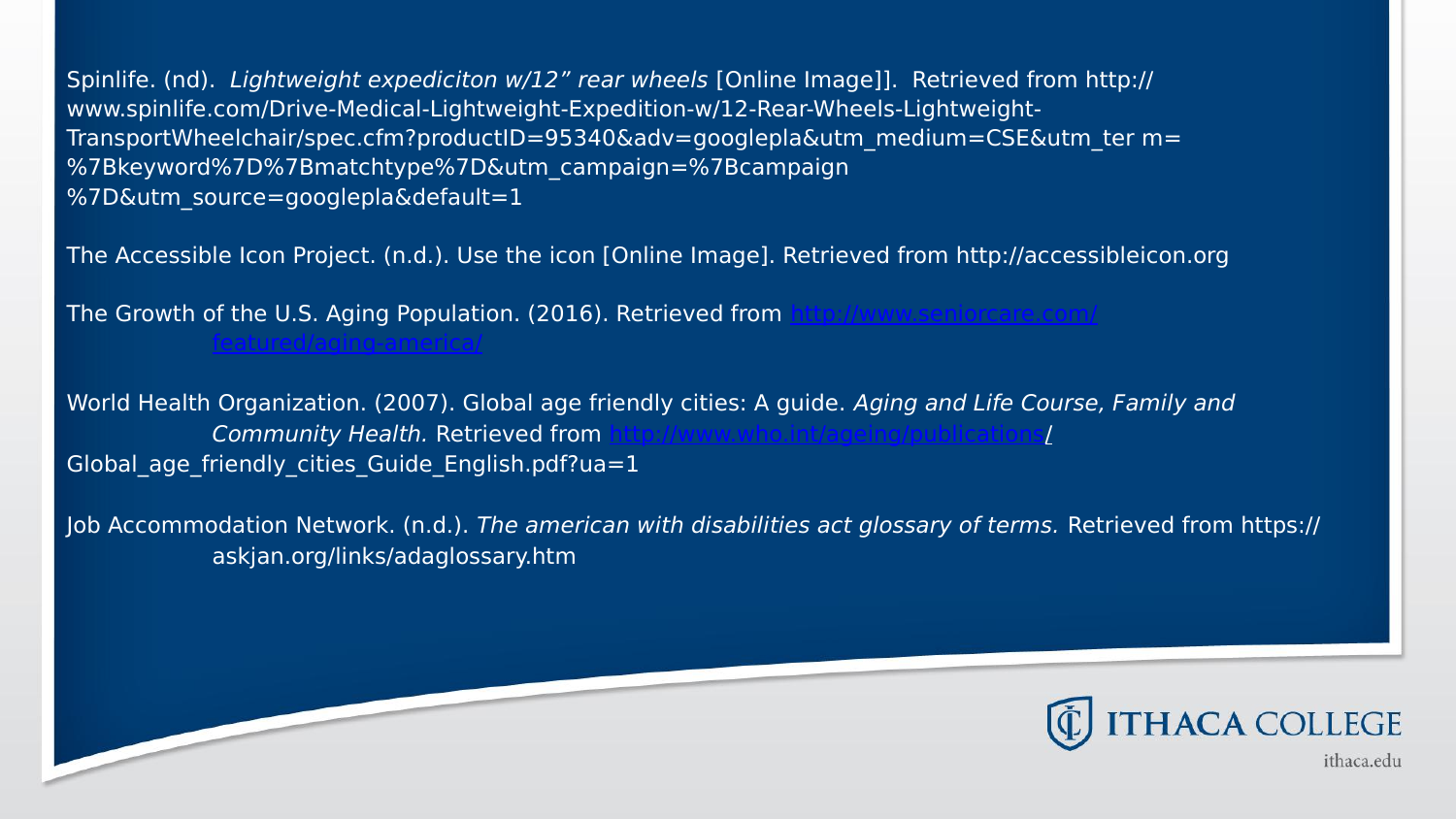

Spinlife. (nd).  Lightweight expediciton w/12” rear wheels [Online Image]].  Retrieved from http://	www.spinlife.com/Drive-Medical-Lightweight-Expedition-w/12-Rear-Wheels-Lightweight-            	TransportWheelchair/spec.cfm?productID=95340&adv=googlepla&utm_medium=CSE&utm_ter m=	%7Bkeyword%7D%7Bmatchtype%7D&utm_campaign=%7Bcampaign	%7D&utm_source=googlepla&default=1

The Accessible Icon Project. (n.d.). Use the icon [Online Image]. Retrieved from http://accessibleicon.org

The Growth of the U.S. Aging Population. (2016). Retrieved from http://www.seniorcare.com/
	featured/aging-america/

World Health Organization. (2007). Global age friendly cities: A guide. Aging and Life Course, Family and 	Community Health. Retrieved from http://www.who.int/ageing/publications/	Global_age_friendly_cities_Guide_English.pdf?ua=1

Job Accommodation Network. (n.d.). The american with disabilities act glossary of terms. Retrieved from https://	askjan.org/links/adaglossary.htm